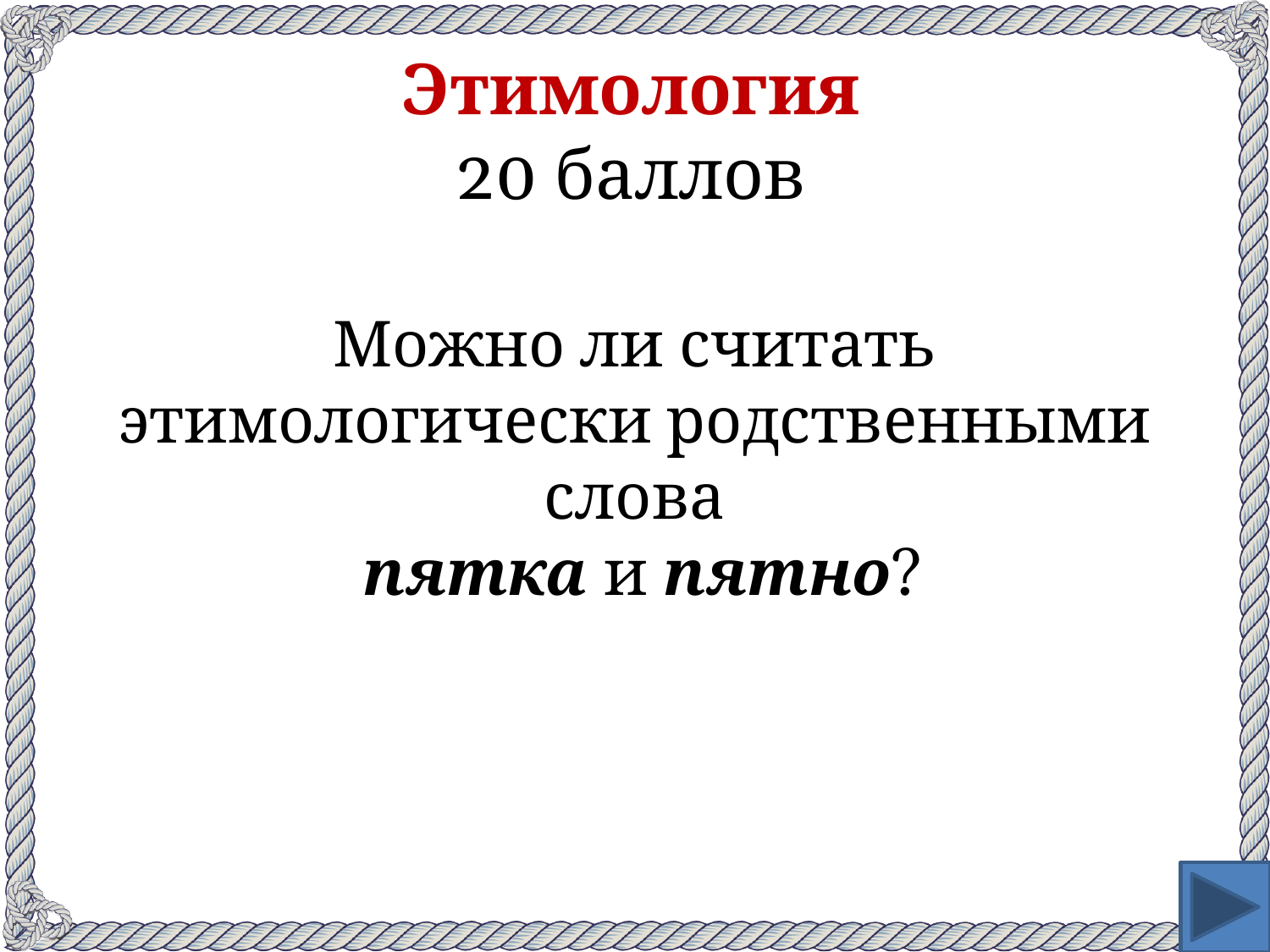

# Этимология 20 баллов
Можно ли считать этимологически родственными слова
 пятка и пятно?